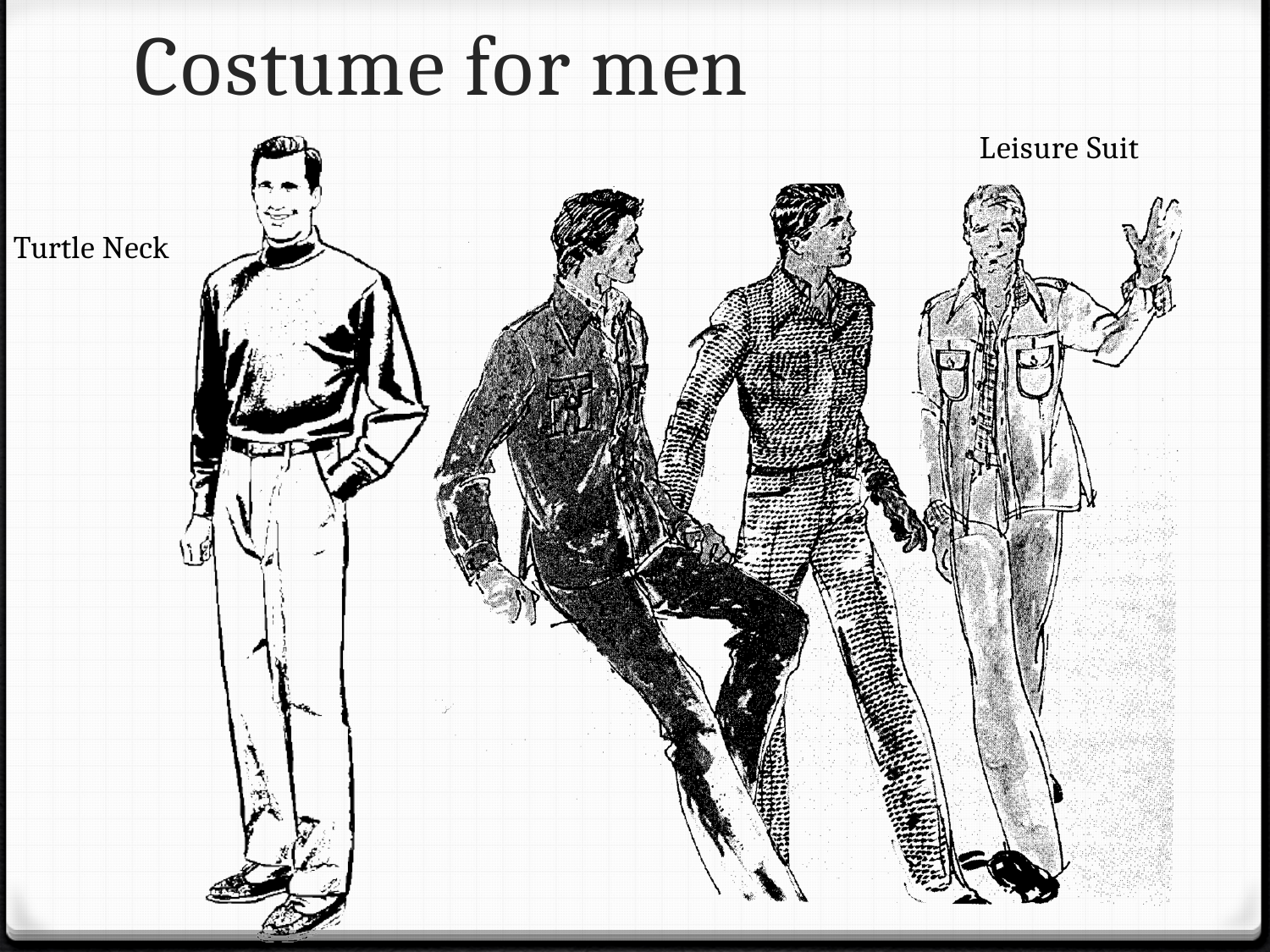

Costume for men

Leisure Suit

Turtle Neck